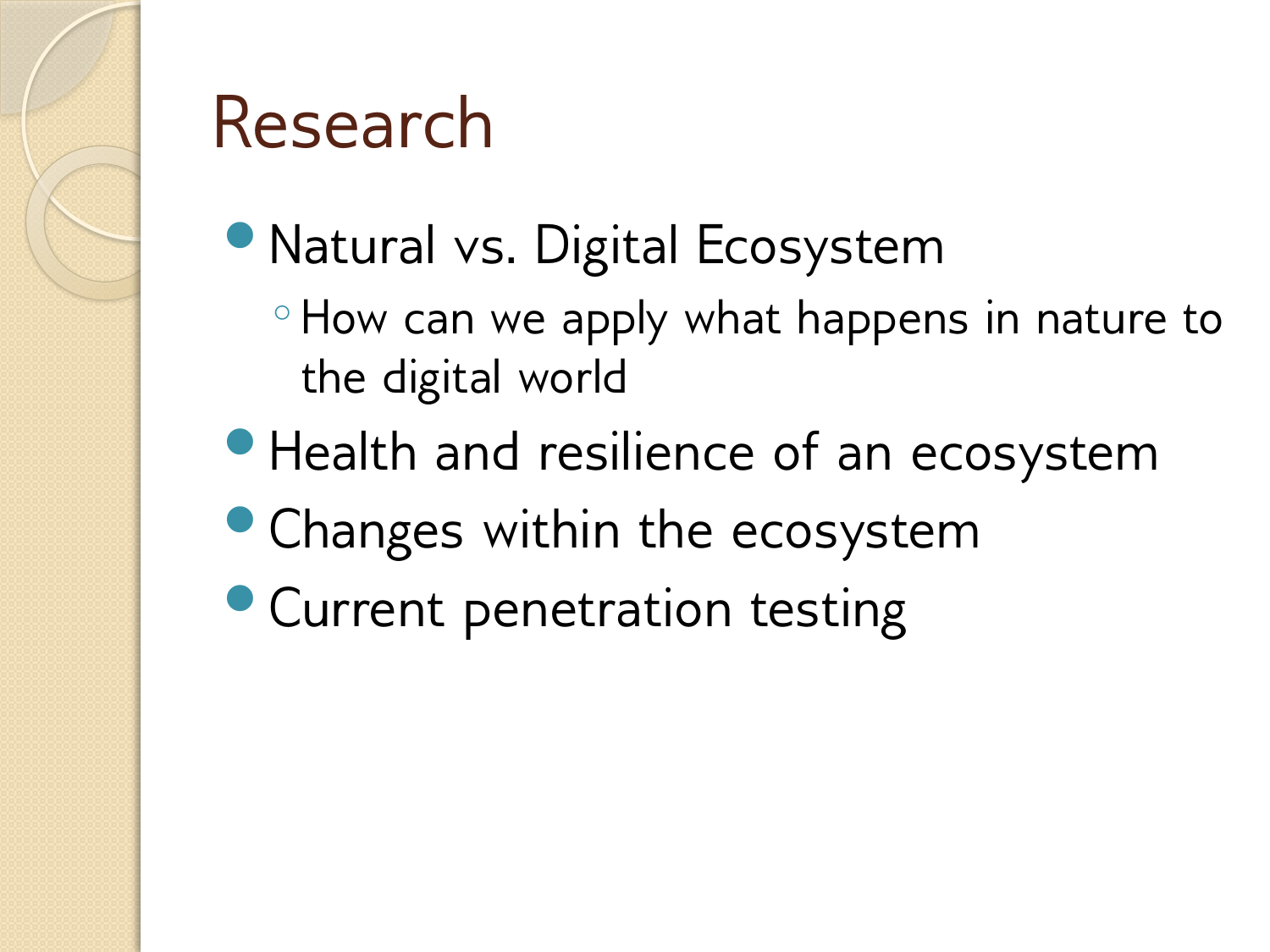

# Research
Natural vs. Digital Ecosystem
How can we apply what happens in nature to the digital world
Health and resilience of an ecosystem
Changes within the ecosystem
Current penetration testing